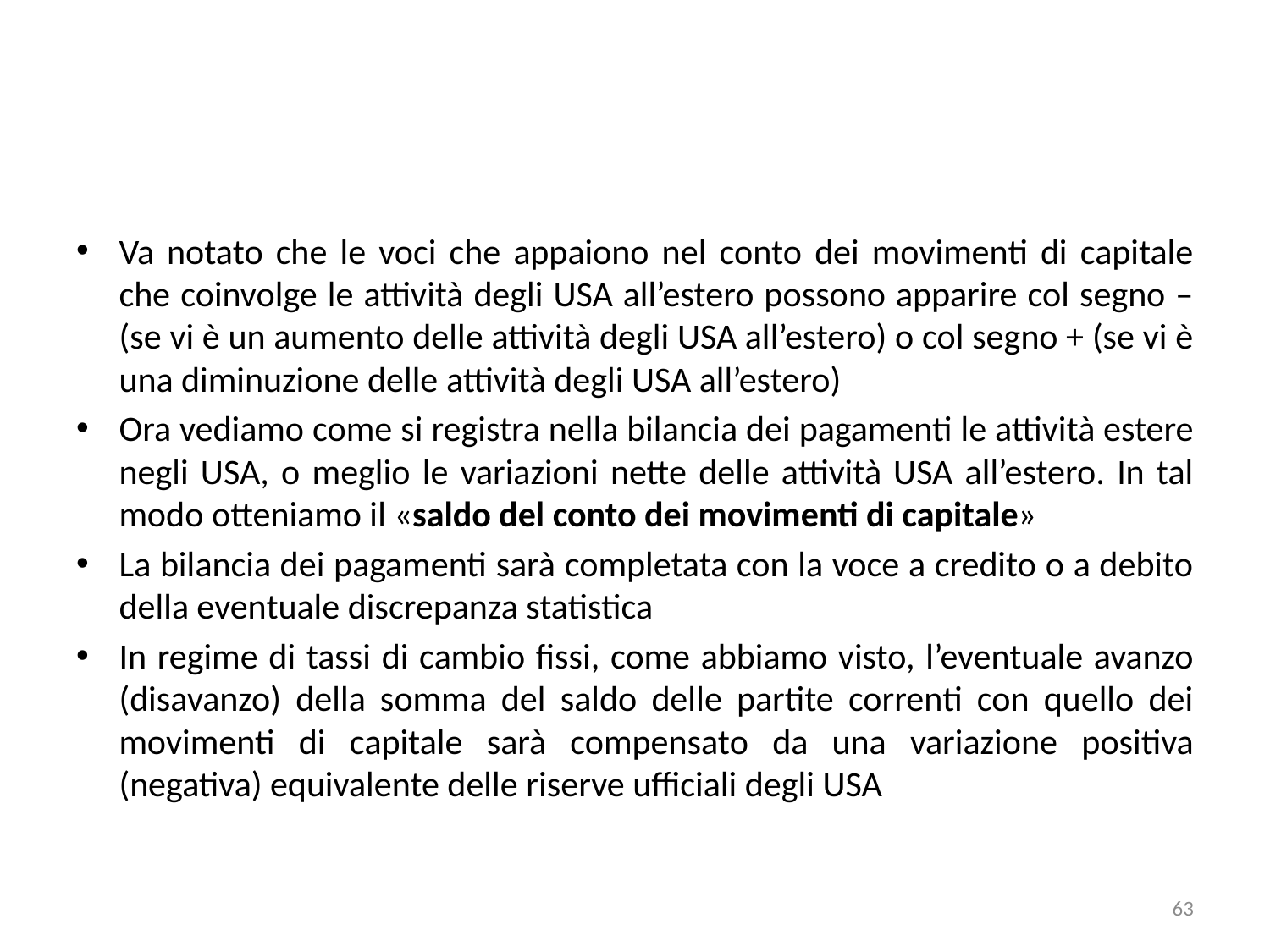

#
Va notato che le voci che appaiono nel conto dei movimenti di capitale che coinvolge le attività degli USA all’estero possono apparire col segno – (se vi è un aumento delle attività degli USA all’estero) o col segno + (se vi è una diminuzione delle attività degli USA all’estero)
Ora vediamo come si registra nella bilancia dei pagamenti le attività estere negli USA, o meglio le variazioni nette delle attività USA all’estero. In tal modo otteniamo il «saldo del conto dei movimenti di capitale»
La bilancia dei pagamenti sarà completata con la voce a credito o a debito della eventuale discrepanza statistica
In regime di tassi di cambio fissi, come abbiamo visto, l’eventuale avanzo (disavanzo) della somma del saldo delle partite correnti con quello dei movimenti di capitale sarà compensato da una variazione positiva (negativa) equivalente delle riserve ufficiali degli USA

63